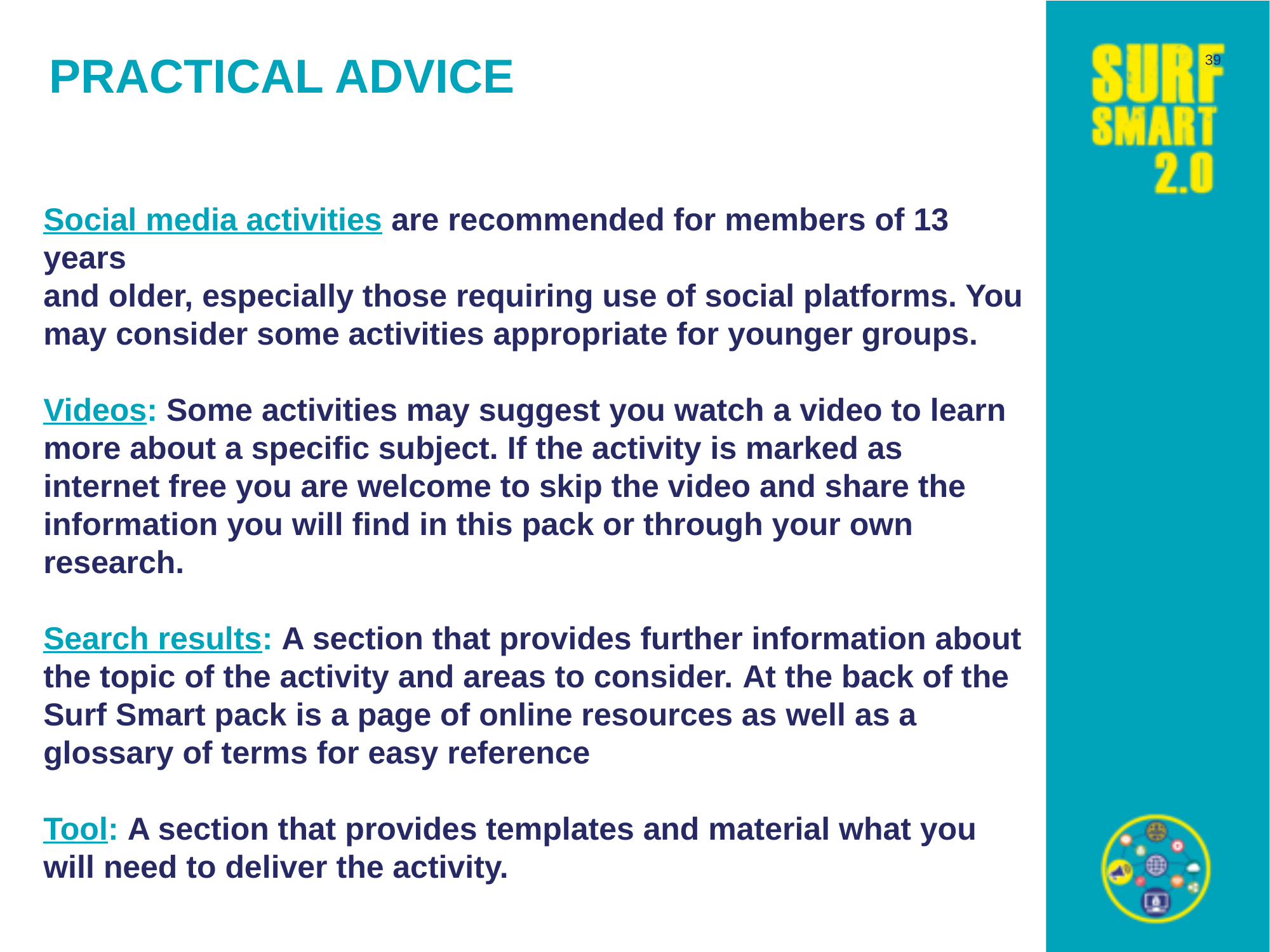

39
# PRACTICAL ADVICE
Social media activities are recommended for members of 13 years
and older, especially those requiring use of social platforms. You may consider some activities appropriate for younger groups.

Videos: Some activities may suggest you watch a video to learn more about a specific subject. If the activity is marked as internet free you are welcome to skip the video and share the information you will find in this pack or through your own research.

Search results: A section that provides further information about the topic of the activity and areas to consider. At the back of the Surf Smart pack is a page of online resources as well as a glossary of terms for easy reference

Tool: A section that provides templates and material what you will need to deliver the activity.